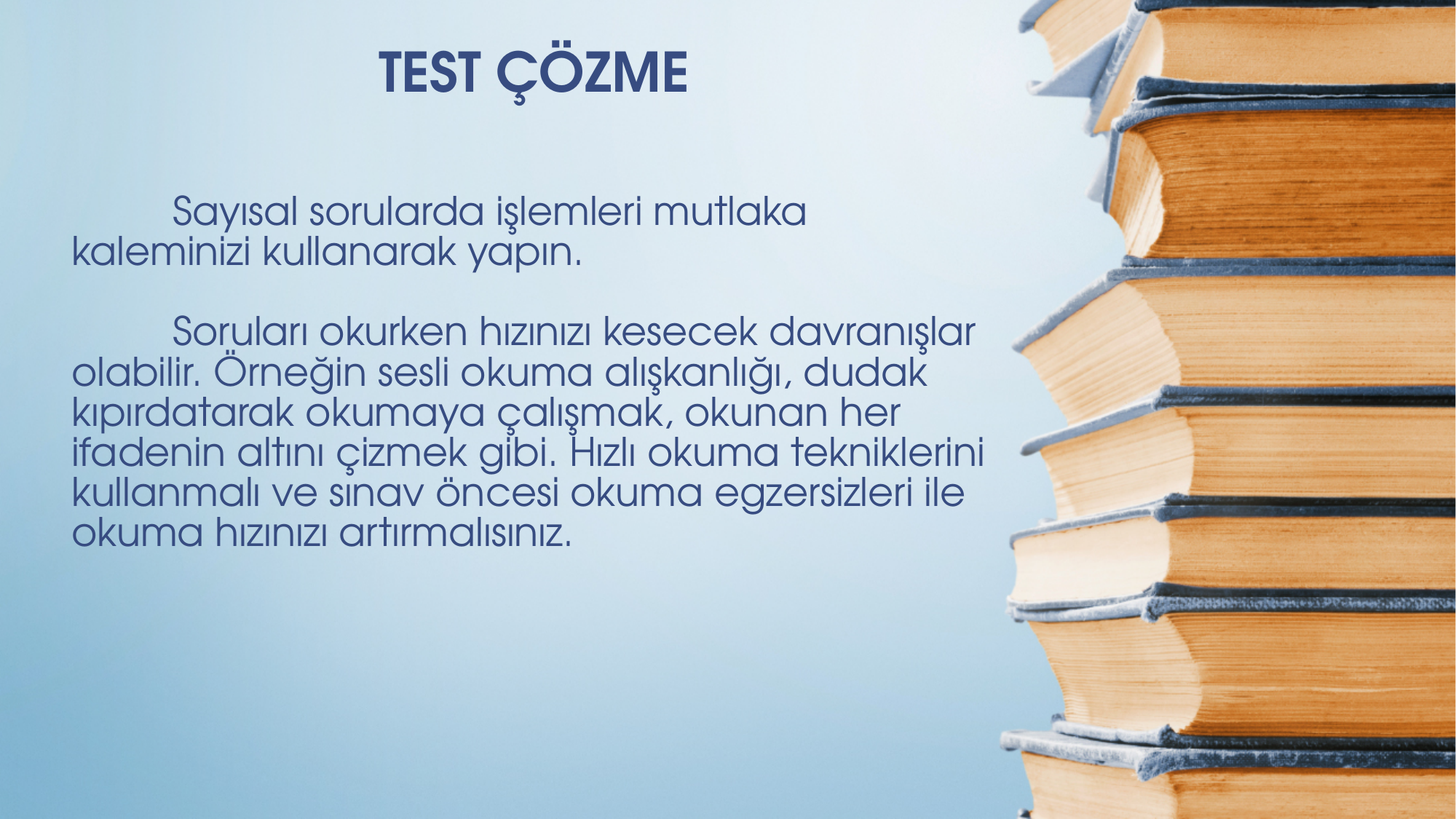

TEST ÇÖZME

# Sayısal sorularda işlemleri mutlaka kaleminizi kullanarak yapın. Soruları okurken hızınızı kesecek davranışlar olabilir. Örneğin sesli okuma alışkanlığı, dudak kıpırdatarak okumaya çalışmak, okunan her ifadenin altını çizmek gibi. Hızlı okuma tekniklerini kullanmalı ve sınav öncesi okuma egzersizleri ile okuma hızınızı artırmalısınız.